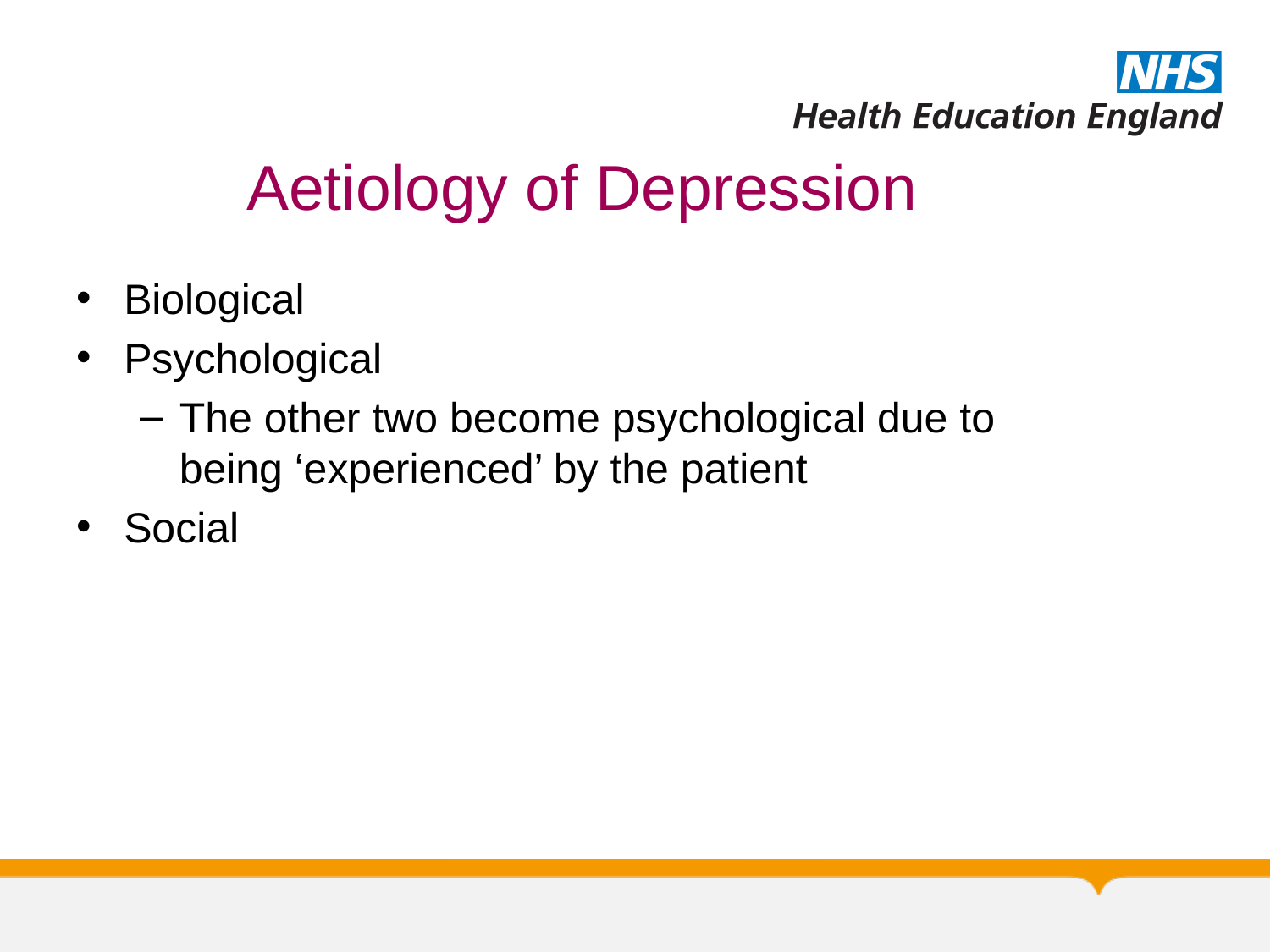

# Aetiology of Depression
Biological
Psychological
The other two become psychological due to being ‘experienced’ by the patient
Social